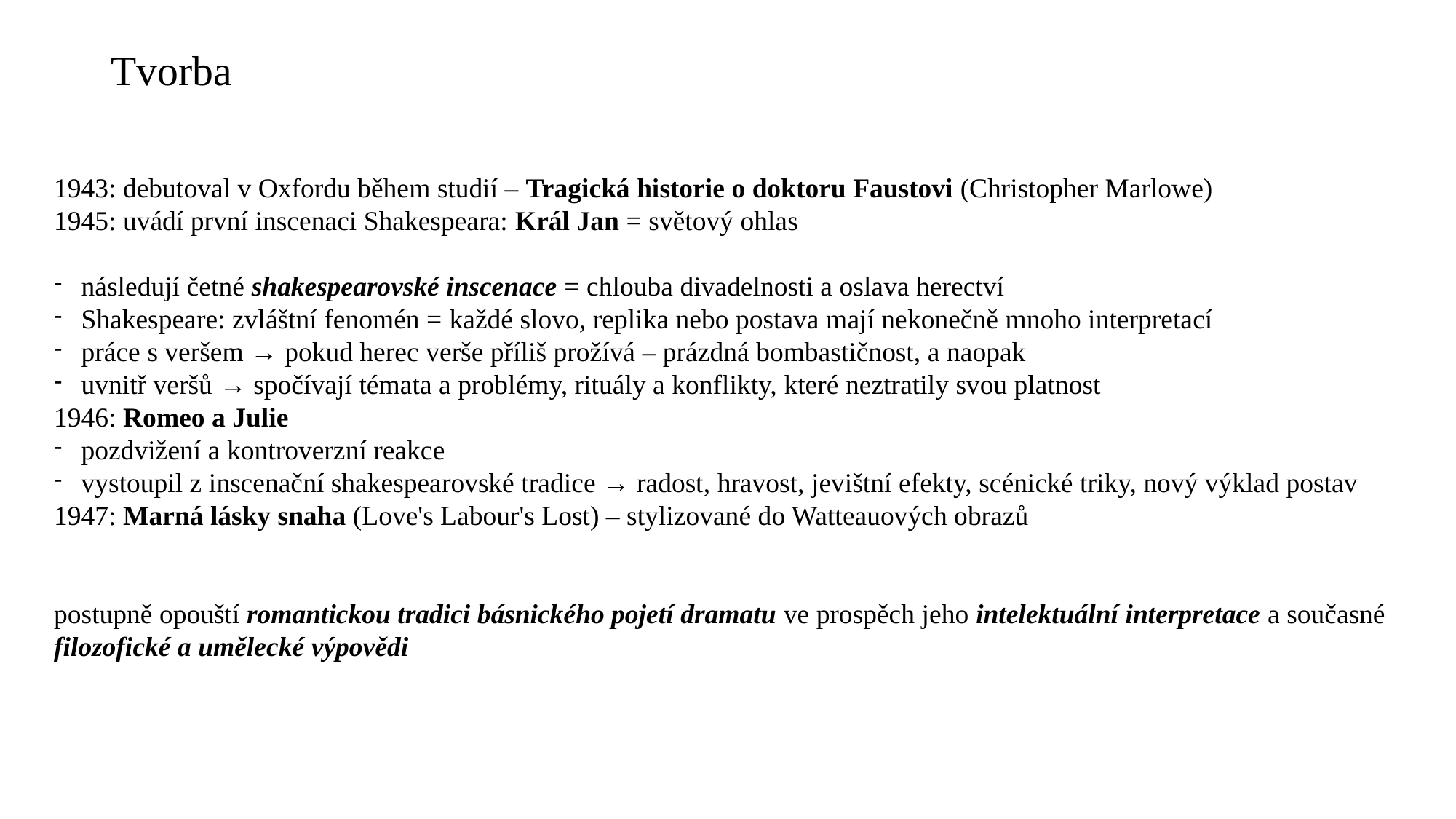

# Tvorba

1943: debutoval v Oxfordu během studií – Tragická historie o doktoru Faustovi (Christopher Marlowe)
1945: uvádí první inscenaci Shakespeara: Král Jan = světový ohlas

následují četné shakespearovské inscenace = chlouba divadelnosti a oslava herectví
Shakespeare: zvláštní fenomén = každé slovo, replika nebo postava mají nekonečně mnoho interpretací
práce s veršem → pokud herec verše příliš prožívá – prázdná bombastičnost, a naopak
uvnitř veršů → spočívají témata a problémy, rituály a konflikty, které neztratily svou platnost
1946: Romeo a Julie
pozdvižení a kontroverzní reakce
vystoupil z inscenační shakespearovské tradice → radost, hravost, jevištní efekty, scénické triky, nový výklad postav
1947: Marná lásky snaha (Love's Labour's Lost) – stylizované do Watteauových obrazů

postupně opouští romantickou tradici básnického pojetí dramatu ve prospěch jeho intelektuální interpretace a současné filozofické a umělecké výpovědi